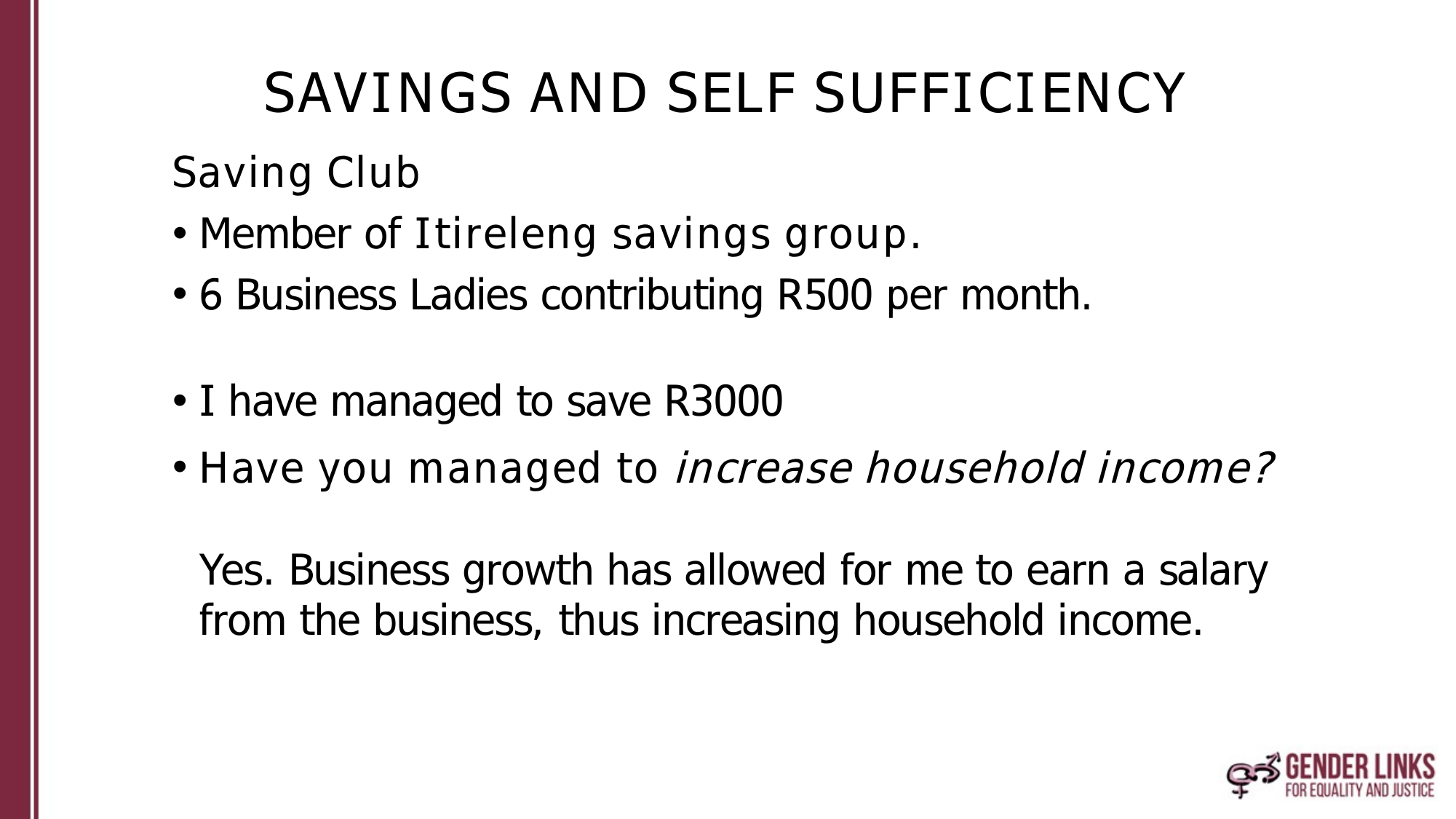

# SAVINGS AND SELF SUFFICIENCY
Saving Club
Member of Itireleng savings group.
6 Business Ladies contributing R500 per month.
I have managed to save R3000
Have you managed to increase household income?
Yes. Business growth has allowed for me to earn a salary from the business, thus increasing household income.